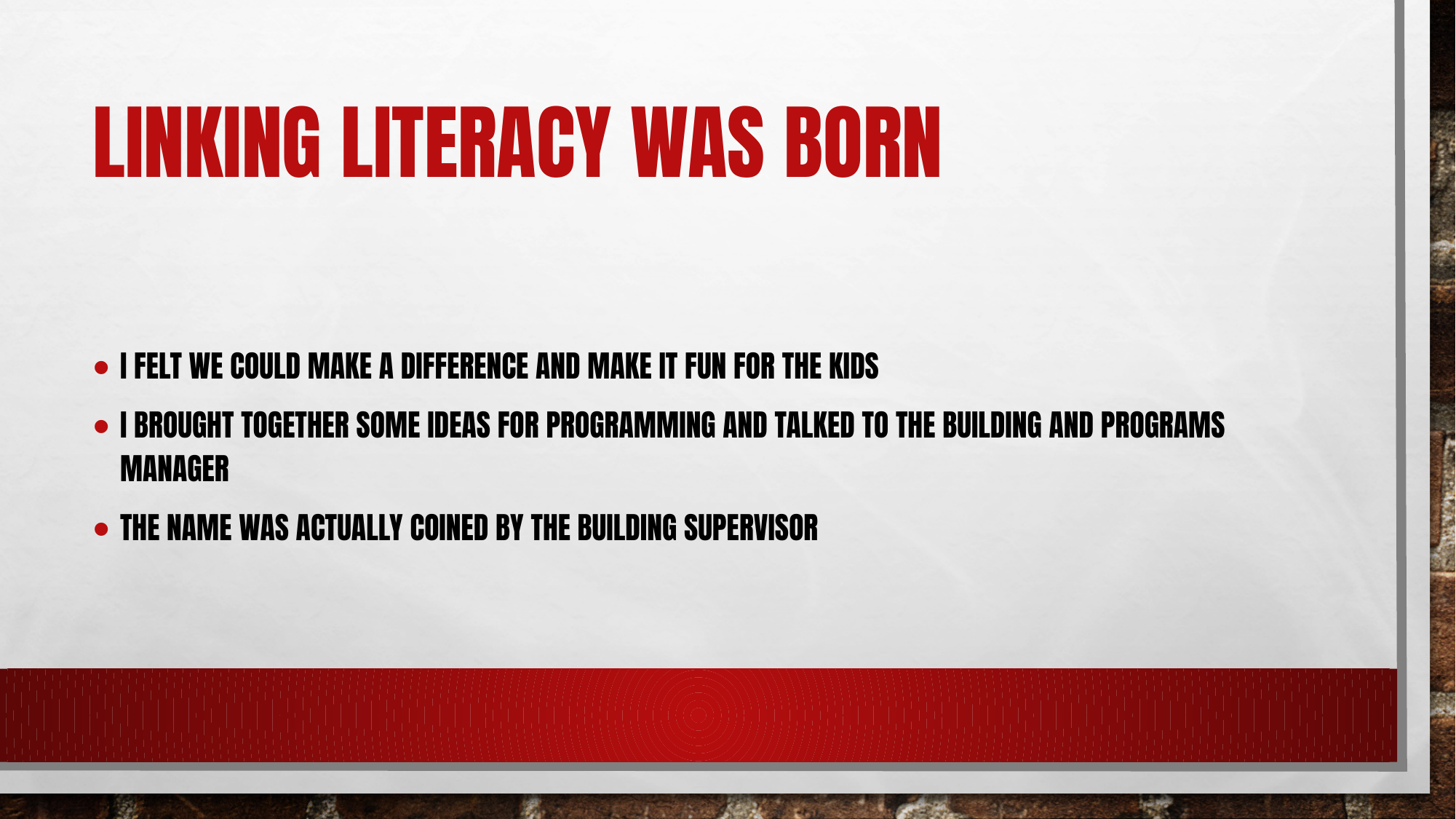

# Linking literacy was born
I felt we could make a difference and make it fun for the kids
I brought together some ideas for programming AND TALKED TO THE BUILDING AND PROGRAMS MANAGER
The name was actually coined by the building supervisor